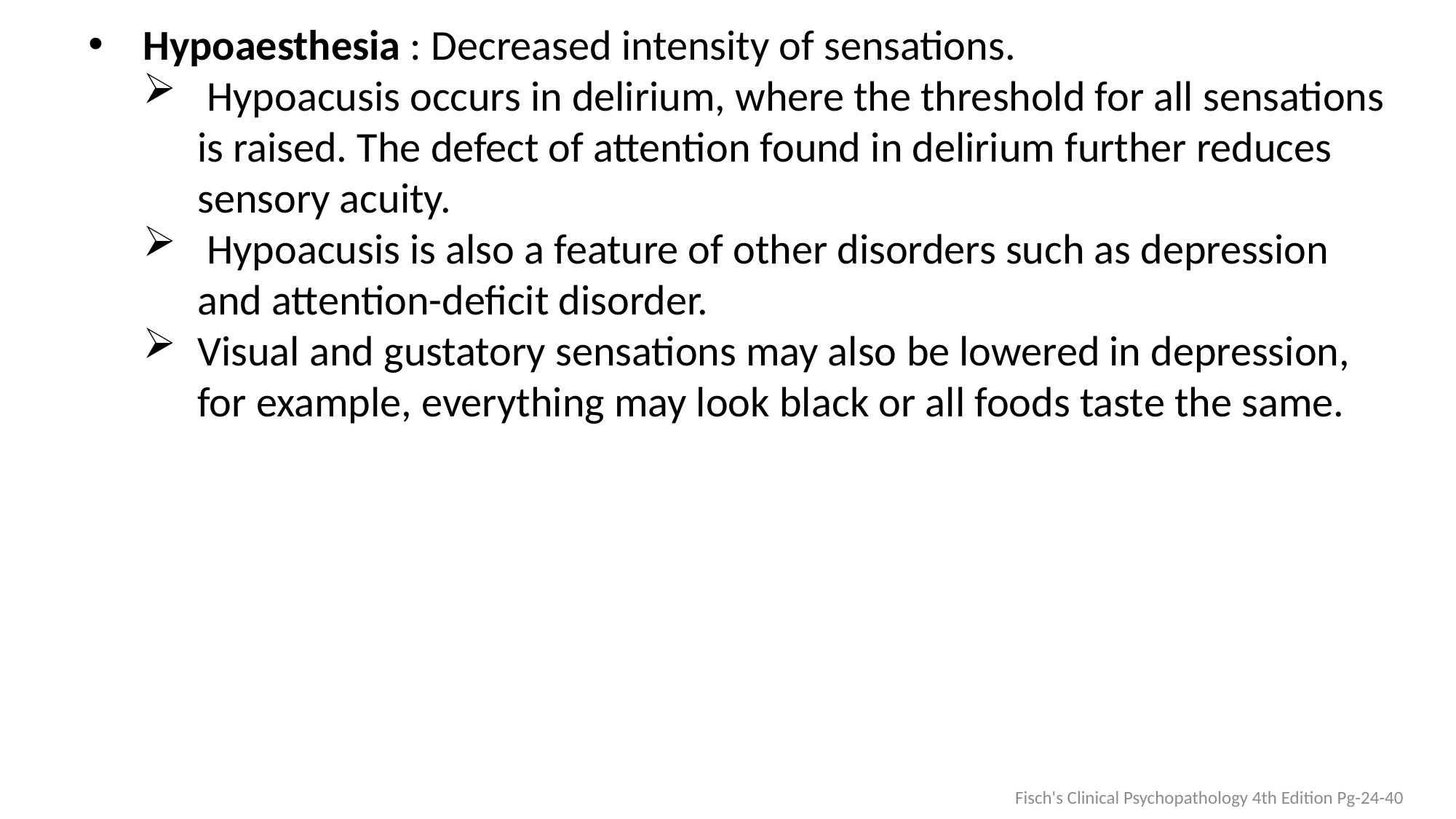

Hypoaesthesia : Decreased intensity of sensations.
 Hypoacusis occurs in delirium, where the threshold for all sensations is raised. The defect of attention found in delirium further reduces sensory acuity.
 Hypoacusis is also a feature of other disorders such as depression and attention-deficit disorder.
Visual and gustatory sensations may also be lowered in depression, for example, everything may look black or all foods taste the same.
Fisch's Clinical Psychopathology 4th Edition Pg-24-40